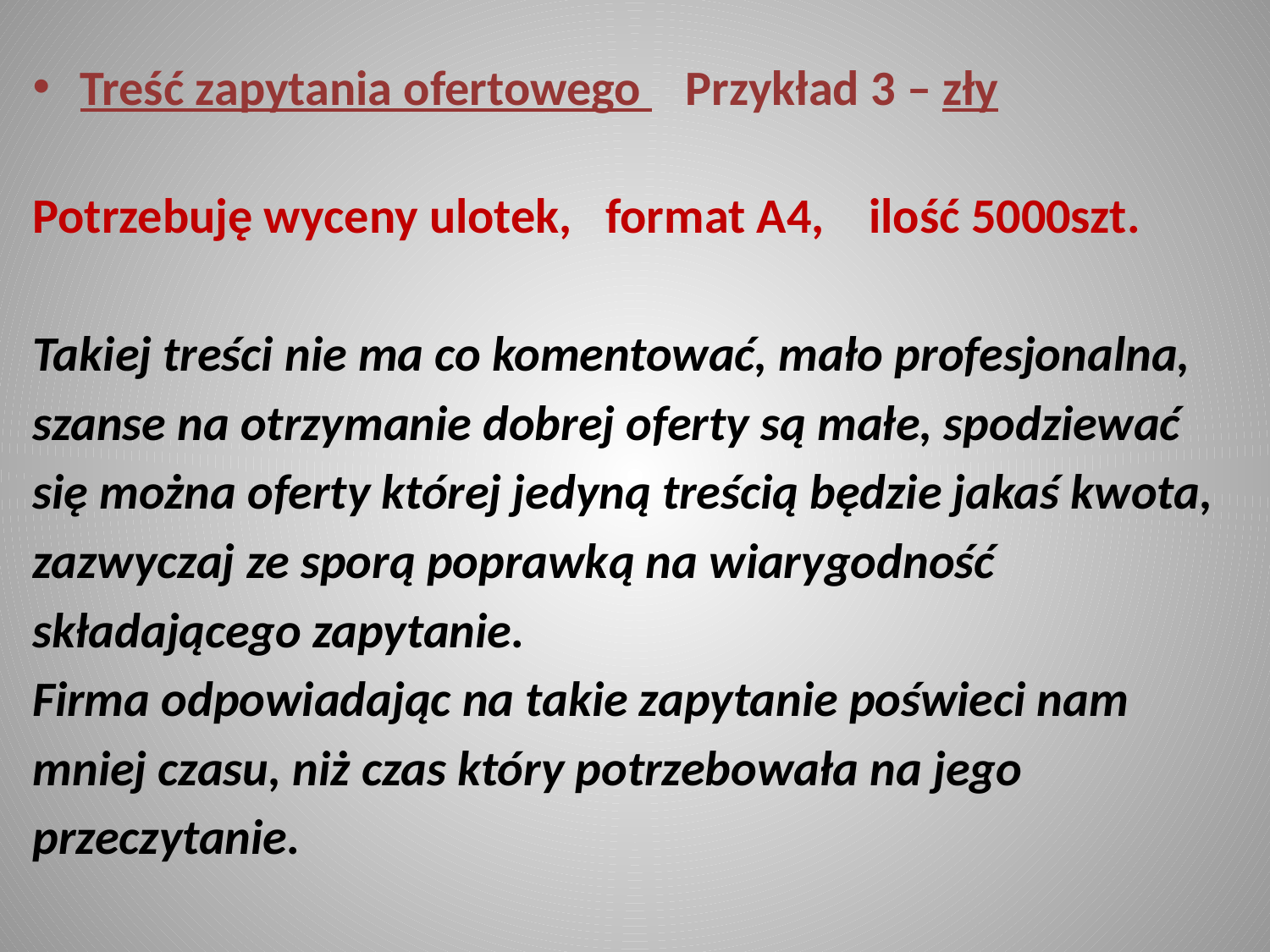

#
Treść zapytania ofertowego    Przykład 3 – zły
Potrzebuję wyceny ulotek,   format A4,    ilość 5000szt.

Takiej treści nie ma co komentować, mało profesjonalna,
szanse na otrzymanie dobrej oferty są małe, spodziewać
się można oferty której jedyną treścią będzie jakaś kwota,
zazwyczaj ze sporą poprawką na wiarygodność
składającego zapytanie.
Firma odpowiadając na takie zapytanie poświeci nam
mniej czasu, niż czas który potrzebowała na jego
przeczytanie.